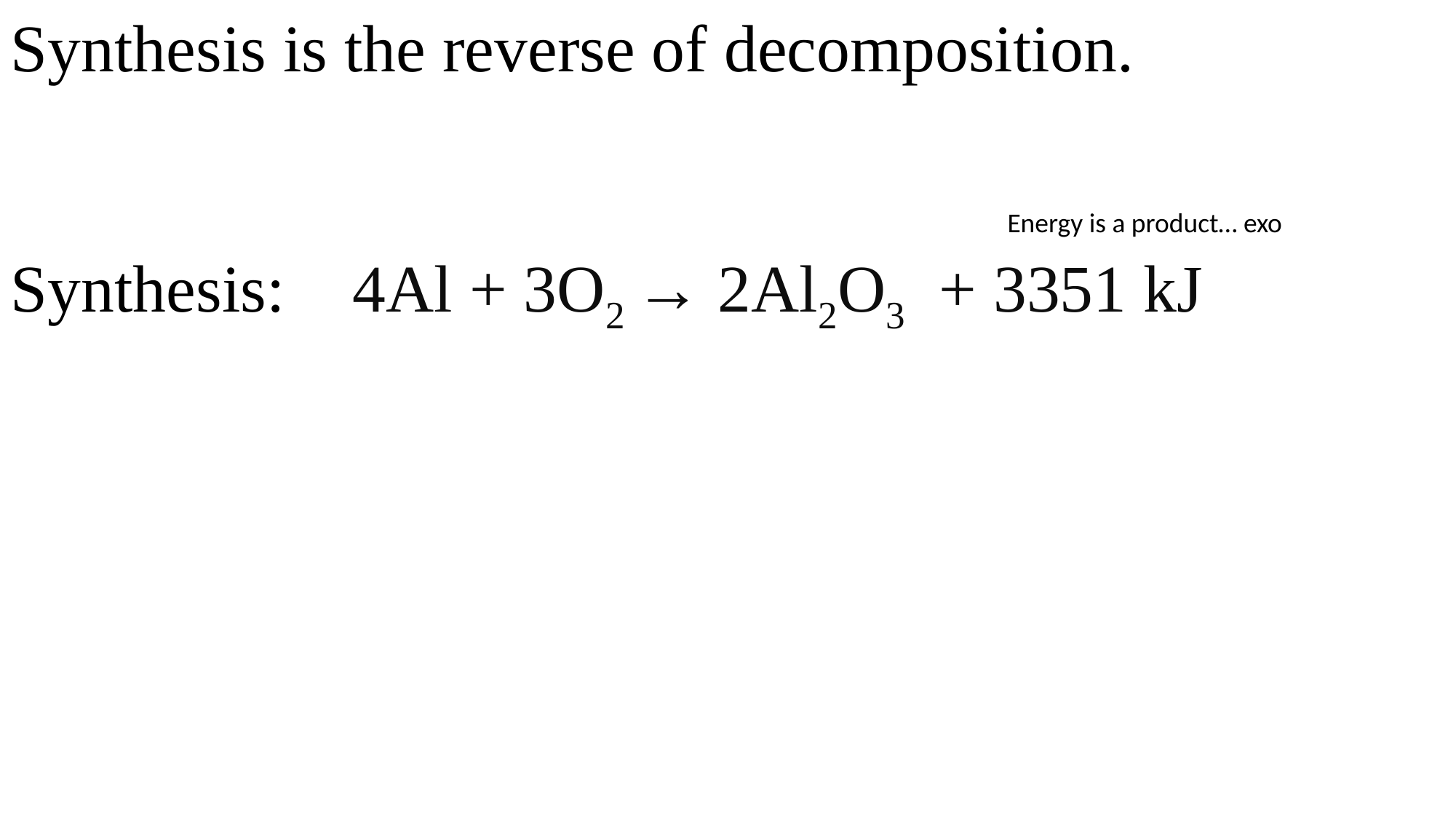

Synthesis is the reverse of decomposition.

Synthesis:    4Al + 3O2 → 2Al2O3  + 3351 kJ
Energy is a product… exo